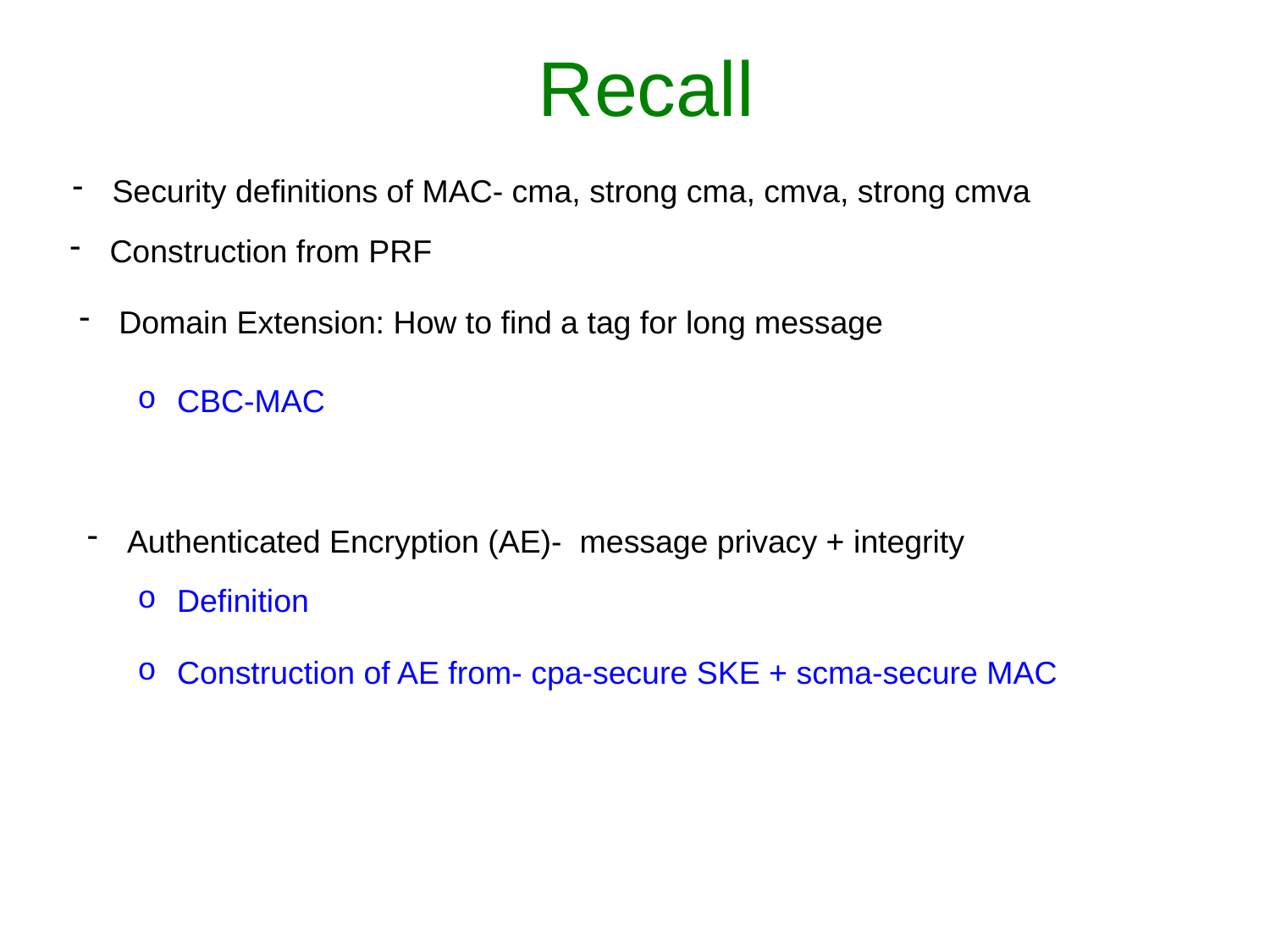

# Recall
Security definitions of MAC- cma, strong cma, cmva, strong cmva
Construction from PRF
Domain Extension: How to find a tag for long message
CBC-MAC
Authenticated Encryption (AE)-  message privacy + integrity
Definition
Construction of AE from- cpa-secure SKE + scma-secure MAC